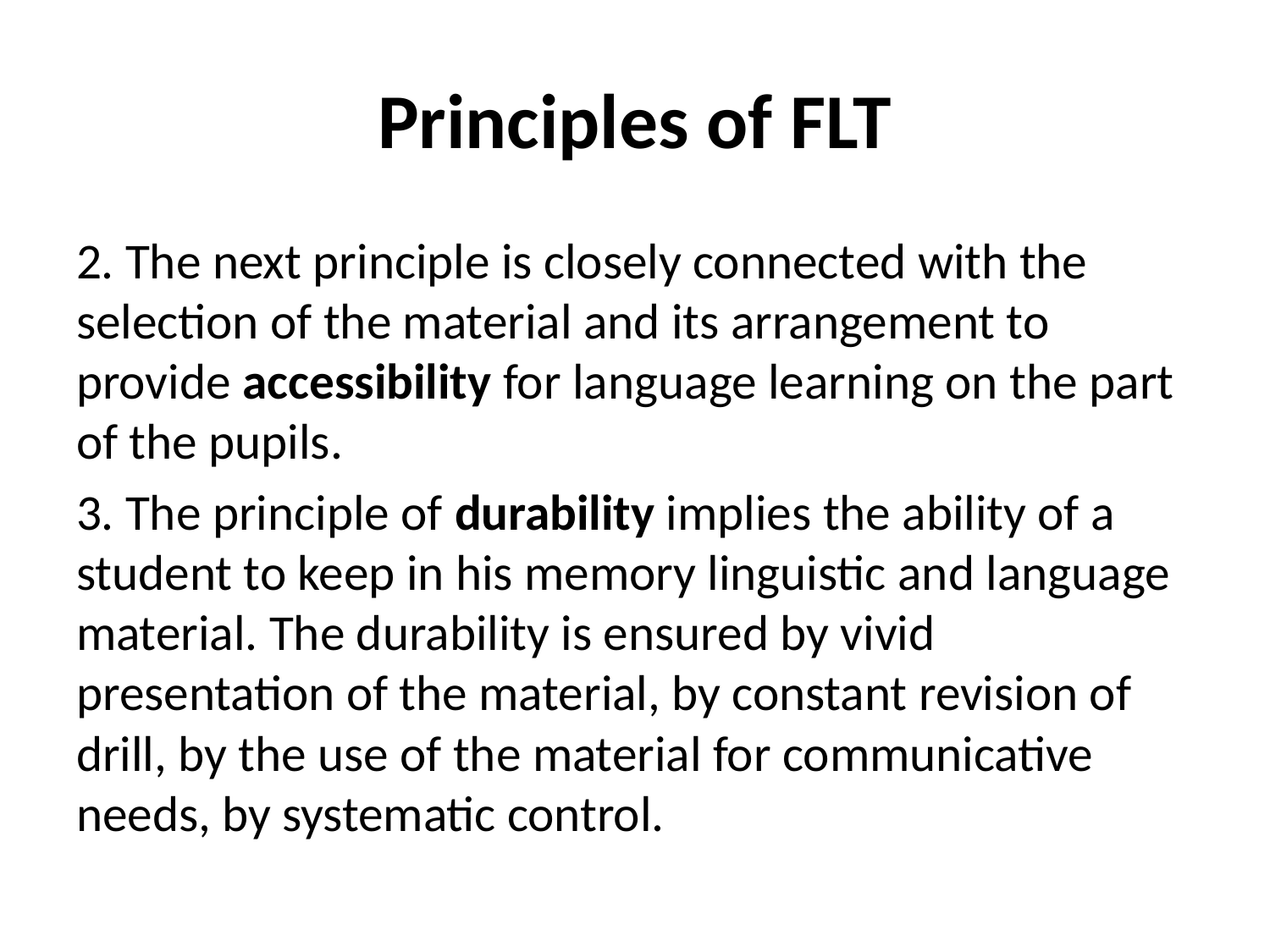

# Principles of FLT
2. The next principle is closely connected with the selection of the material and its arrangement to provide accessibility for language learning on the part of the pupils.
3. The principle of durability implies the ability of a student to keep in his memory linguistic and language material. The durability is ensured by vivid presentation of the material, by constant revision of drill, by the use of the material for communicative needs, by systematic control.